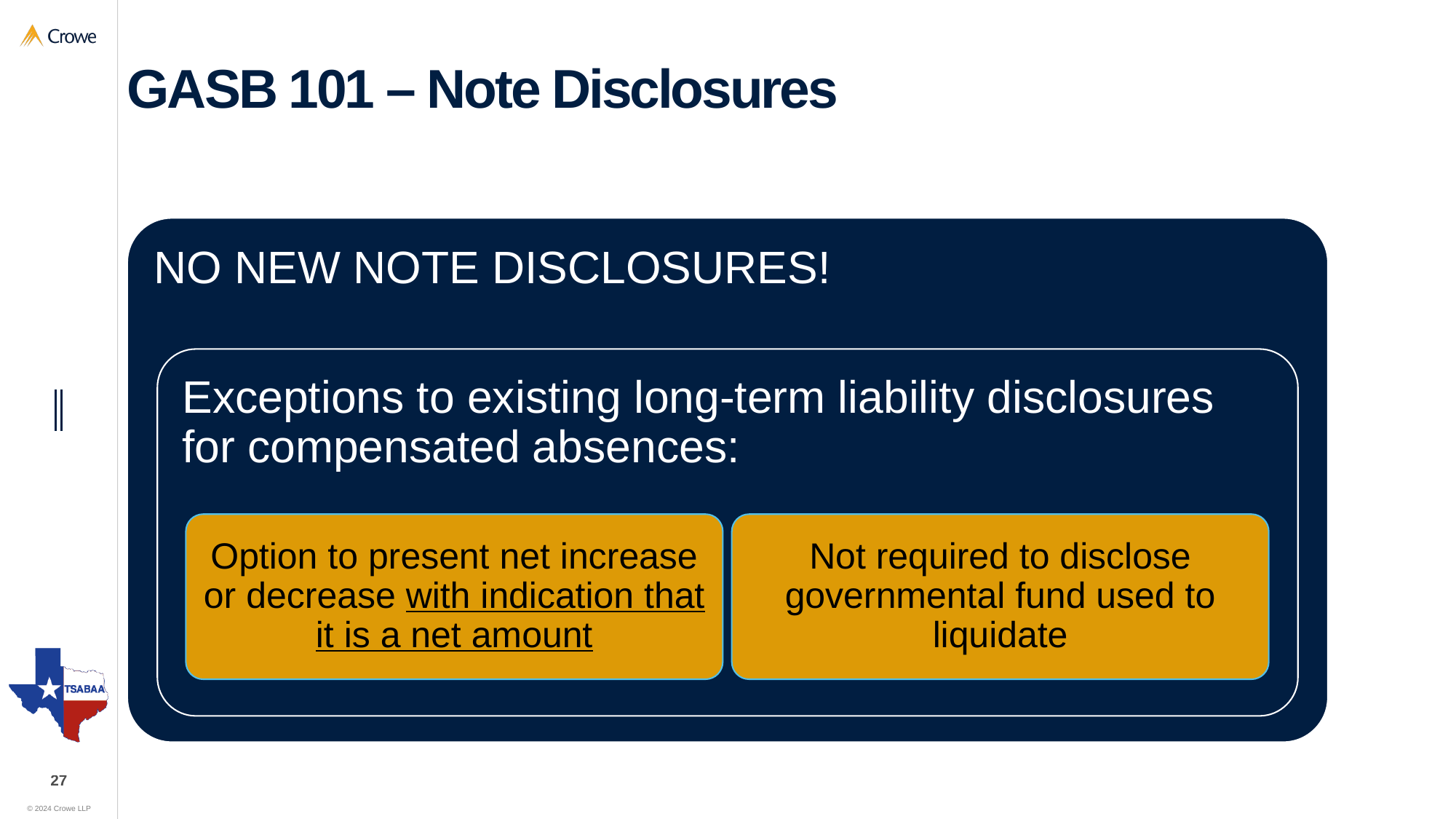

# GASB 101 – Note Disclosures
NO NEW NOTE DISCLOSURES!
Exceptions to existing long-term liability disclosures for compensated absences:
Option to present net increase or decrease with indication that it is a net amount
Not required to disclose governmental fund used to liquidate
27